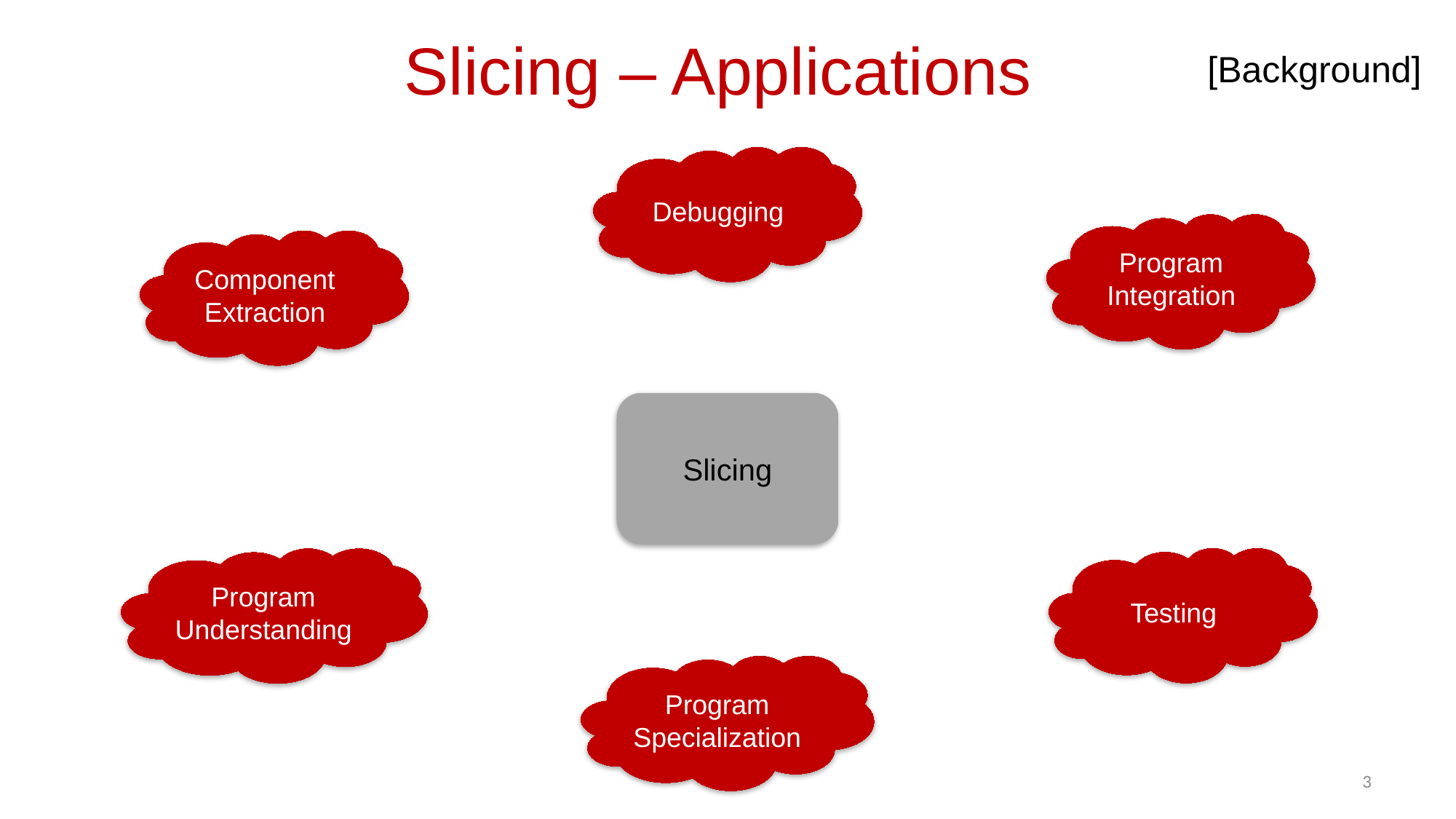

# Slicing – Applications
[Background]

Debugging
Program Integration
Component Extraction
Slicing
Testing
Program Understanding
Program Specialization
3